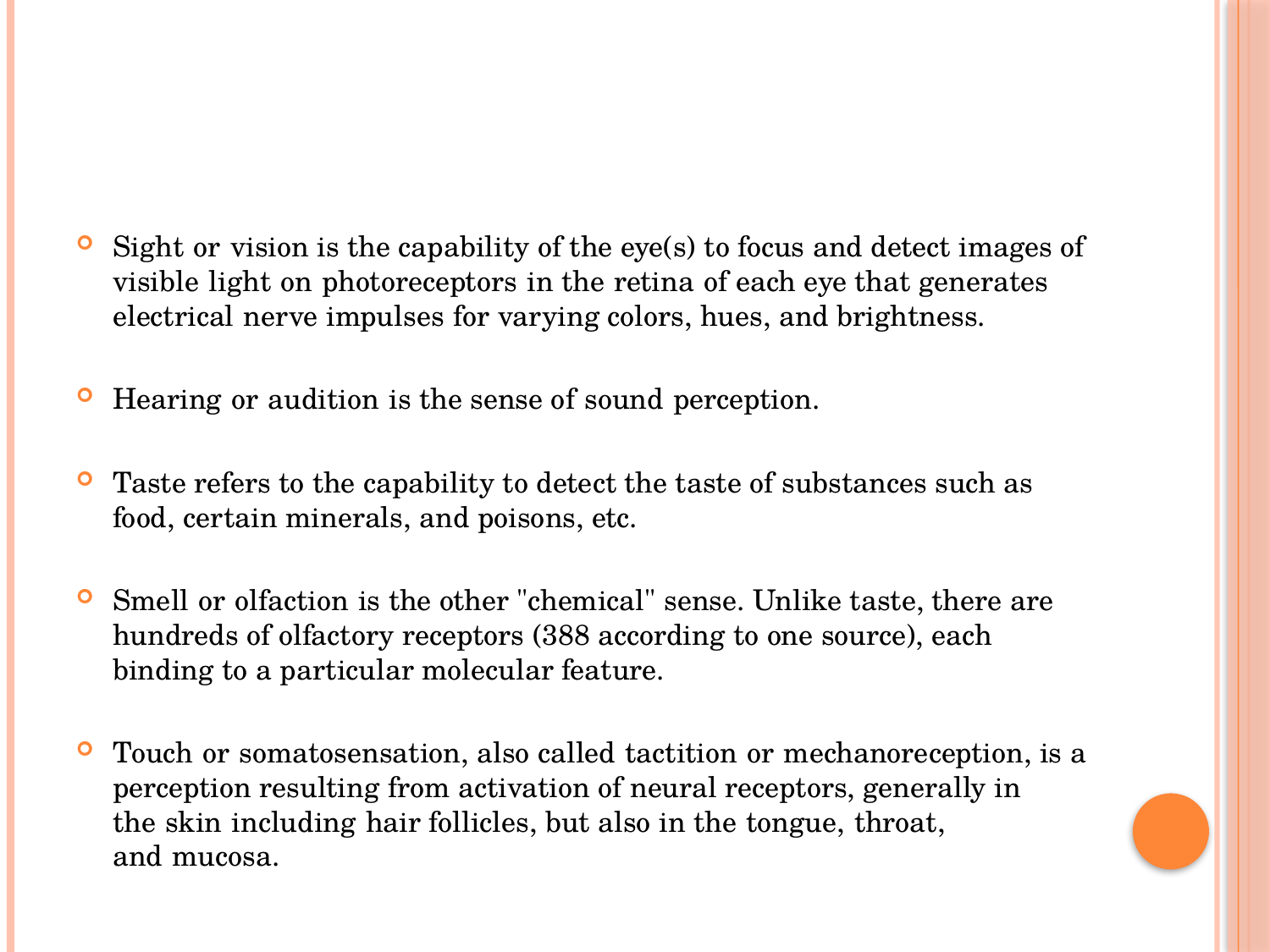

#
Sight or vision is the capability of the eye(s) to focus and detect images of visible light on photoreceptors in the retina of each eye that generates electrical nerve impulses for varying colors, hues, and brightness.

Hearing or audition is the sense of sound perception.

Taste refers to the capability to detect the taste of substances such as food, certain minerals, and poisons, etc.

Smell or olfaction is the other "chemical" sense. Unlike taste, there are hundreds of olfactory receptors (388 according to one source), each binding to a particular molecular feature.

Touch or somatosensation, also called tactition or mechanoreception, is a perception resulting from activation of neural receptors, generally in the skin including hair follicles, but also in the tongue, throat, and mucosa.